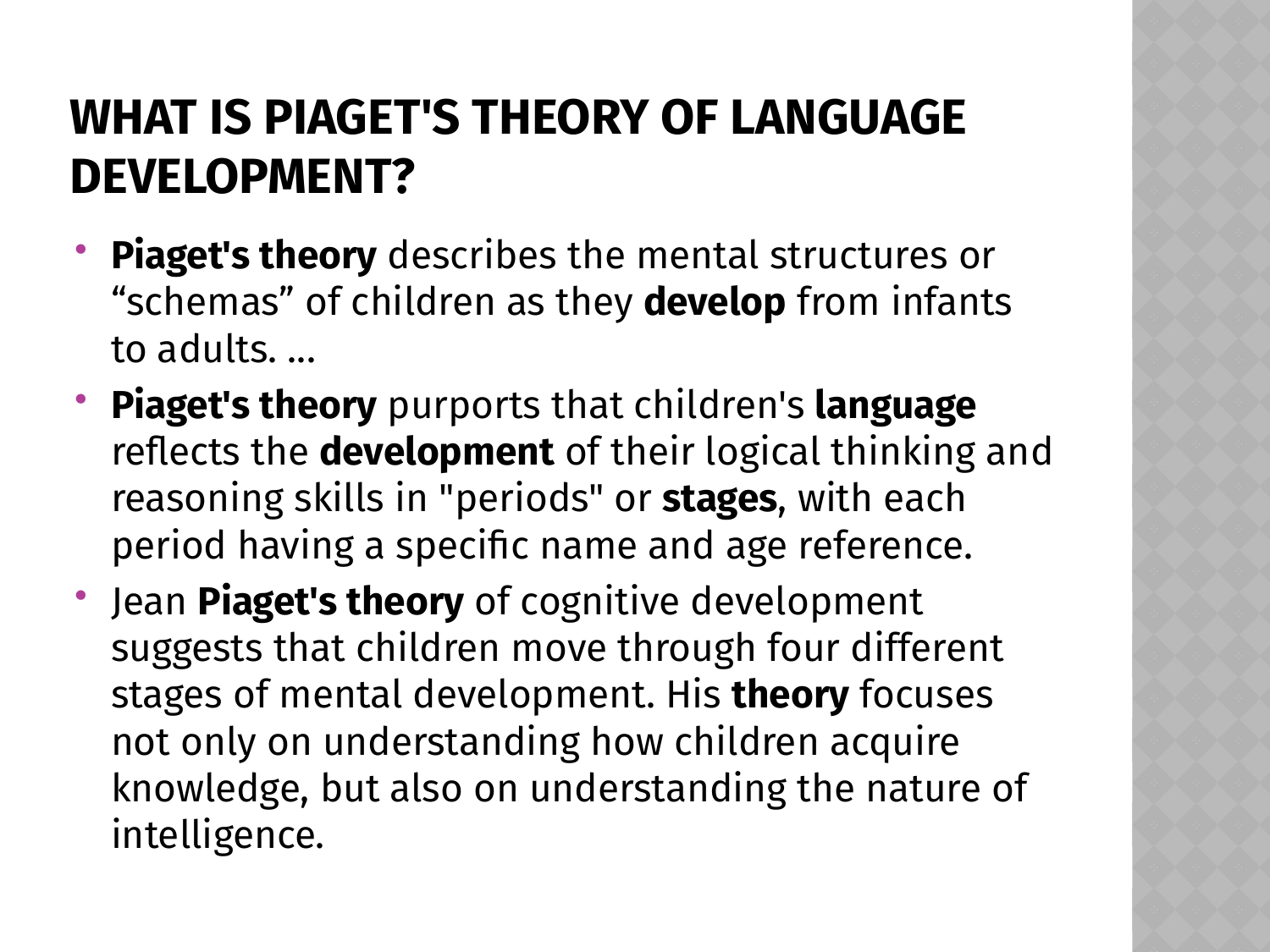

# What is Piaget's theory of language development?
Piaget's theory describes the mental structures or “schemas” of children as they develop from infants to adults. ...
Piaget's theory purports that children's language reflects the development of their logical thinking and reasoning skills in "periods" or stages, with each period having a specific name and age reference.
Jean Piaget's theory of cognitive development suggests that children move through four different stages of mental development. His theory focuses not only on understanding how children acquire knowledge, but also on understanding the nature of intelligence.